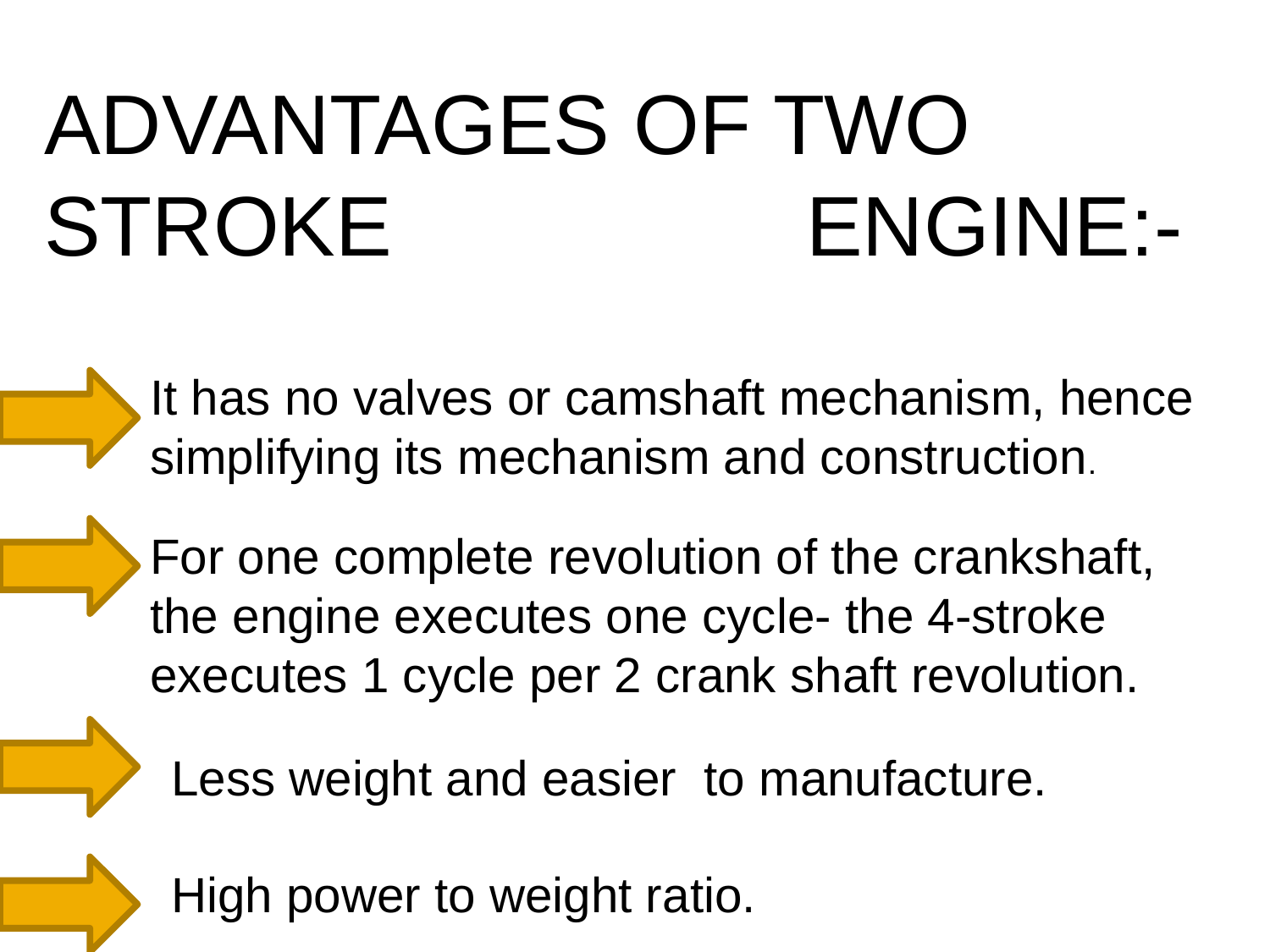

ADVANTAGES OF TWO STROKE   			ENGINE:-
It has no valves or camshaft mechanism, hence simplifying its mechanism and construction.

For one complete revolution of the crankshaft, the engine executes one cycle- the 4-stroke executes 1 cycle per 2 crank shaft revolution.

Less weight and easier  to manufacture.

High power to weight ratio.